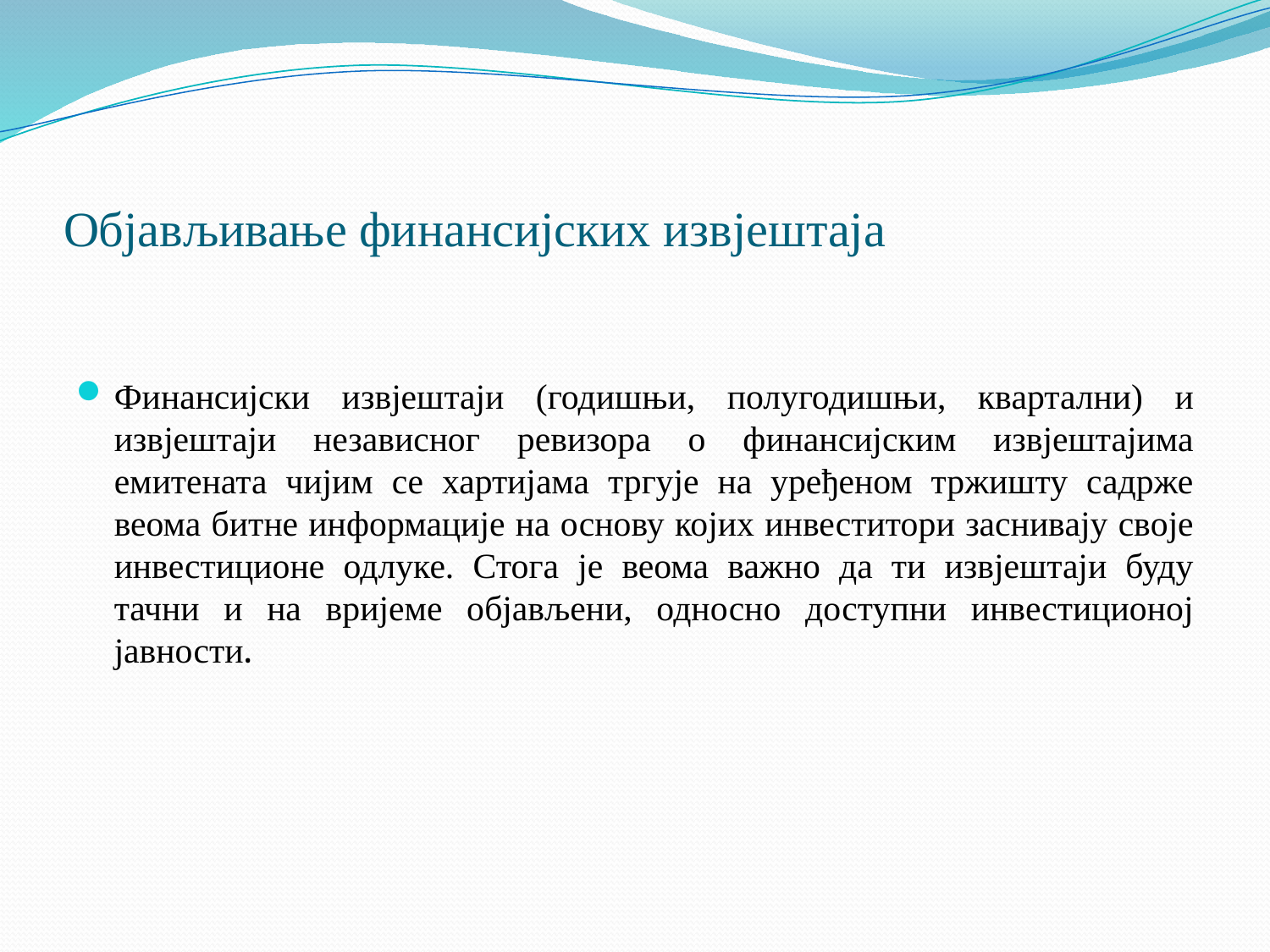

# Објављивање финансијских извјештаја

Финансијски извјештаји (годишњи, полугодишњи, квартални) и извјештаји независног ревизора о финансијским извјештајима емитената чијим се хартијама тргује на уређеном тржишту садрже веома битне информације на основу којих инвеститори заснивају своје инвестиционе одлуке. Стога је веома важно да ти извјештаји буду тачни и на вријеме објављени, односно доступни инвестиционој јавности.